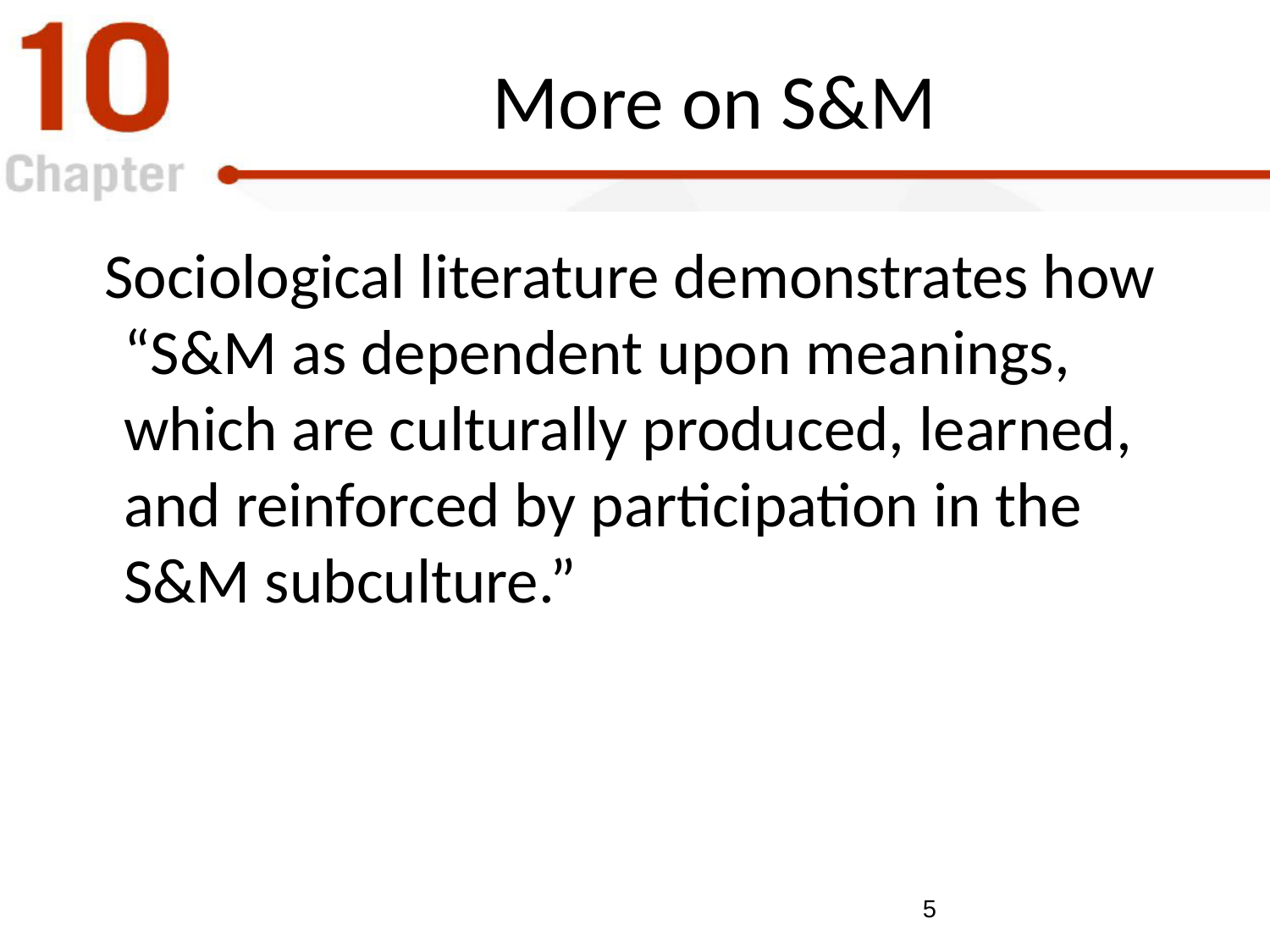

# More on S&M
Sociological literature demonstrates how “S&M as dependent upon meanings, which are culturally produced, learned, and reinforced by participation in the S&M subculture.”
5